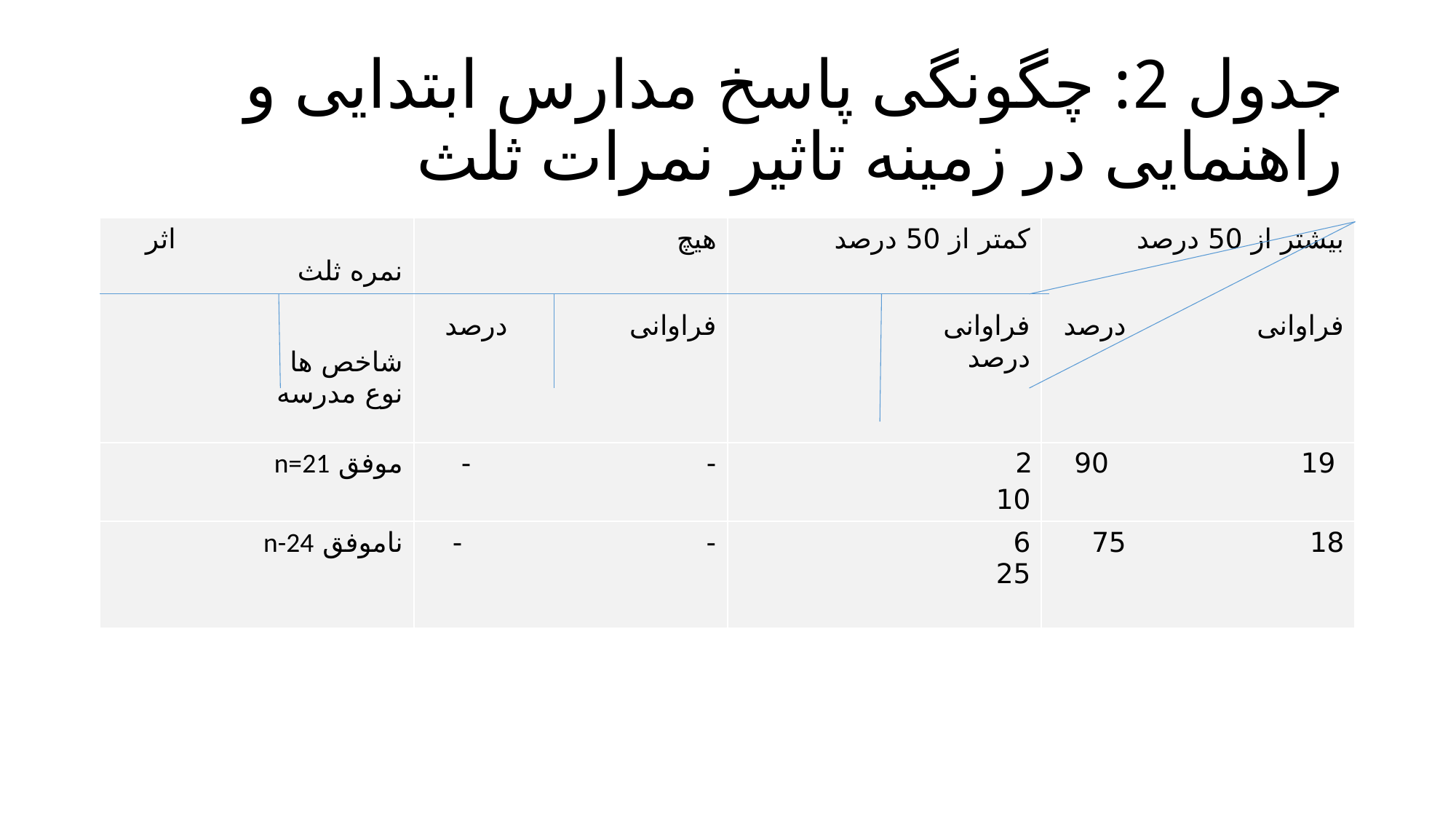

# جدول 2: چگونگی پاسخ مدارس ابتدایی و راهنمایی در زمینه تاثیر نمرات ثلث
| اثر نمره ثلث شاخص ها نوع مدرسه | هیچ فراوانی درصد | کمتر از 50 درصد فراوانی درصد | بیشتر از 50 درصد فراوانی درصد |
| --- | --- | --- | --- |
| موفق n=21 | - - | 2 10 | 19 90 |
| ناموفق n-24 | - - | 6 25 | 18 75 |